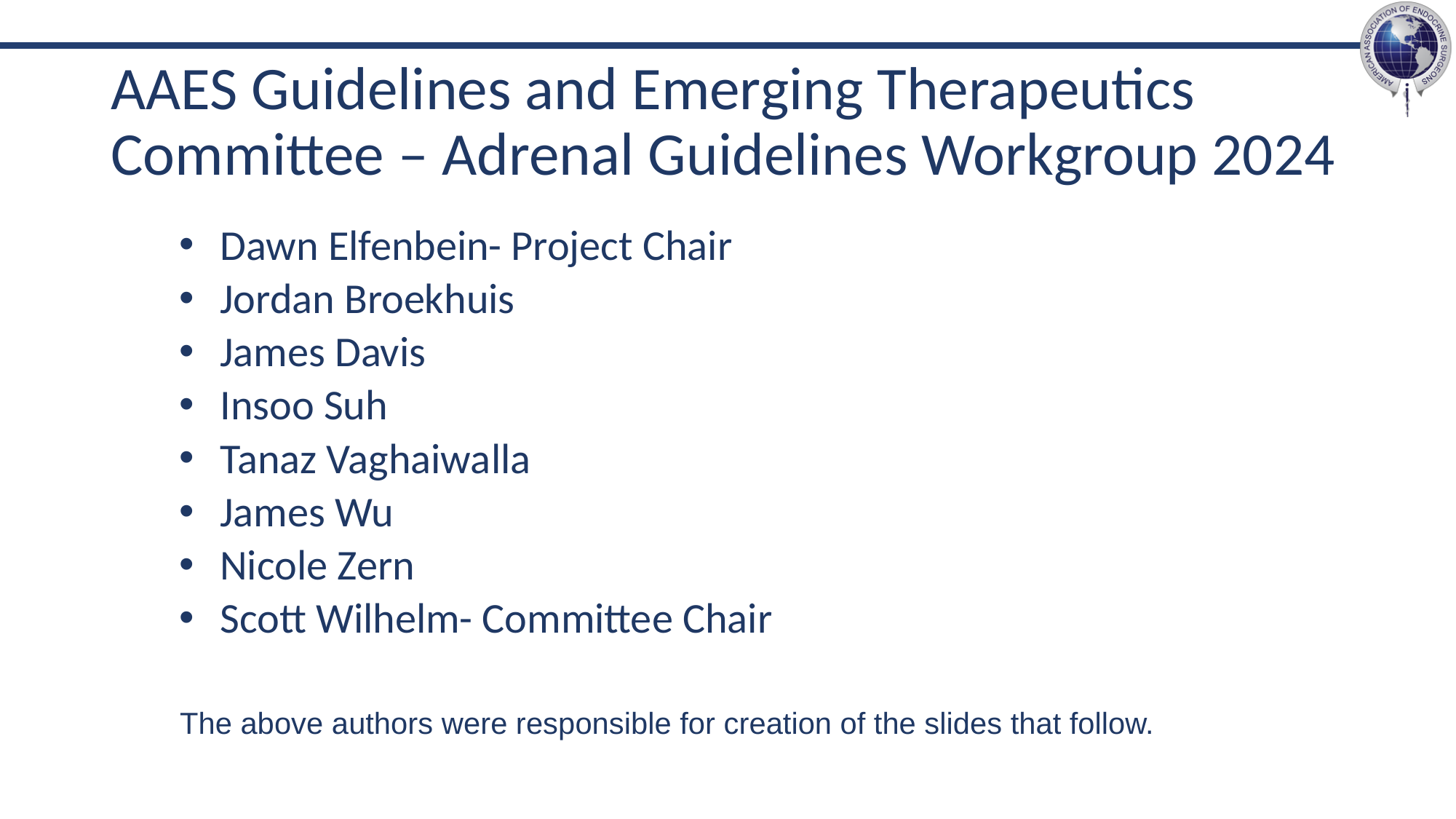

# AAES Guidelines and Emerging Therapeutics Committee – Adrenal Guidelines Workgroup 2024
Dawn Elfenbein- Project Chair
Jordan Broekhuis
James Davis
Insoo Suh
Tanaz Vaghaiwalla
James Wu
Nicole Zern
Scott Wilhelm- Committee Chair

The above authors were responsible for creation of the slides that follow.